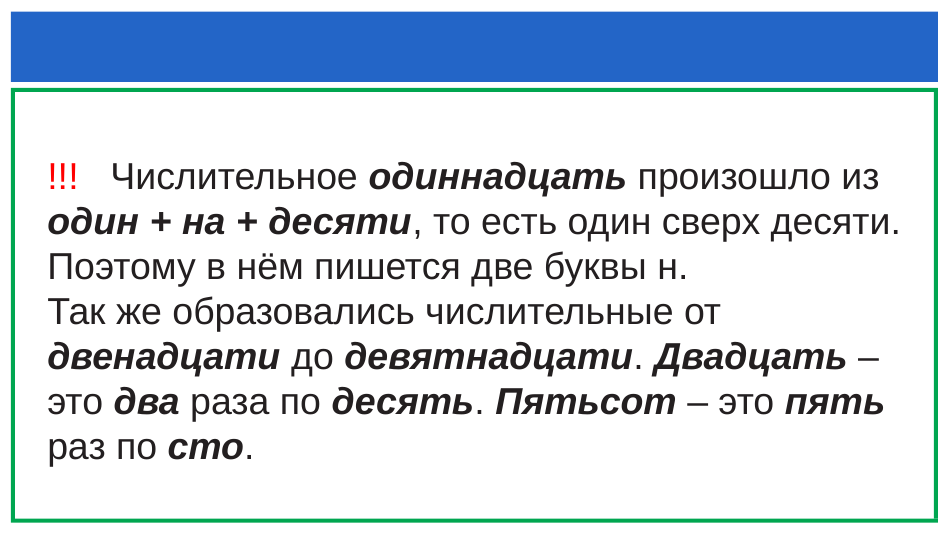

#

!!!   Числительное одиннадцать произошло из один + на + десяти, то есть один сверх десяти. Поэтому в нём пишется две буквы н.
Так же образовались числительные от двенадцати до девятнадцати. Двадцать – это два раза по десять. Пятьсот – это пять раз по сто.